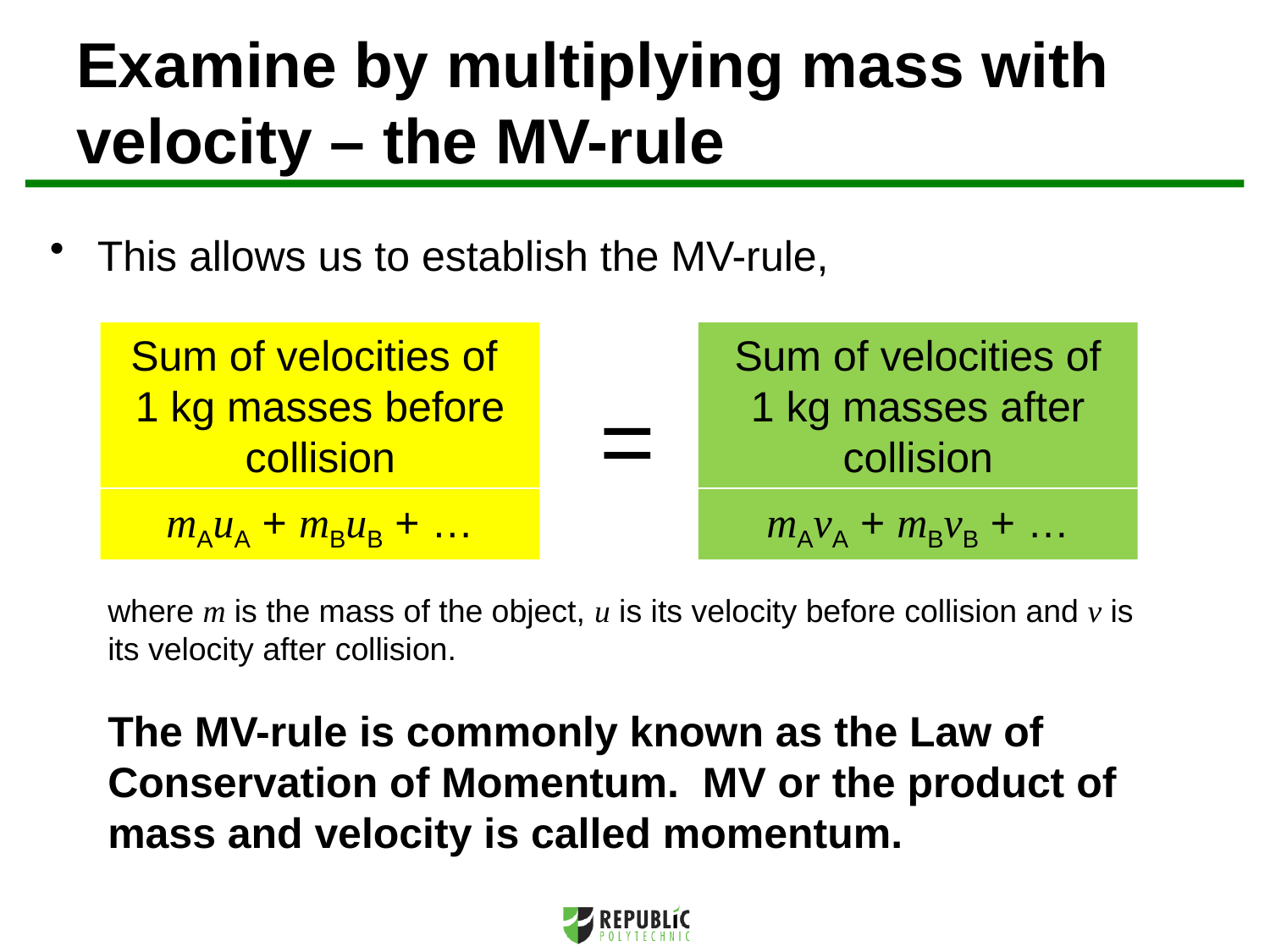

# Examine by multiplying mass with velocity – the MV-rule
This allows us to establish the MV-rule,
Sum of velocities of
1 kg masses before collision
mAuA + mBuB + …
Sum of velocities of
1 kg masses after collision
mAvA + mBvB + …
=
where m is the mass of the object, u is its velocity before collision and v is its velocity after collision.

The MV-rule is commonly known as the Law of Conservation of Momentum.  MV or the product of mass and velocity is called momentum.